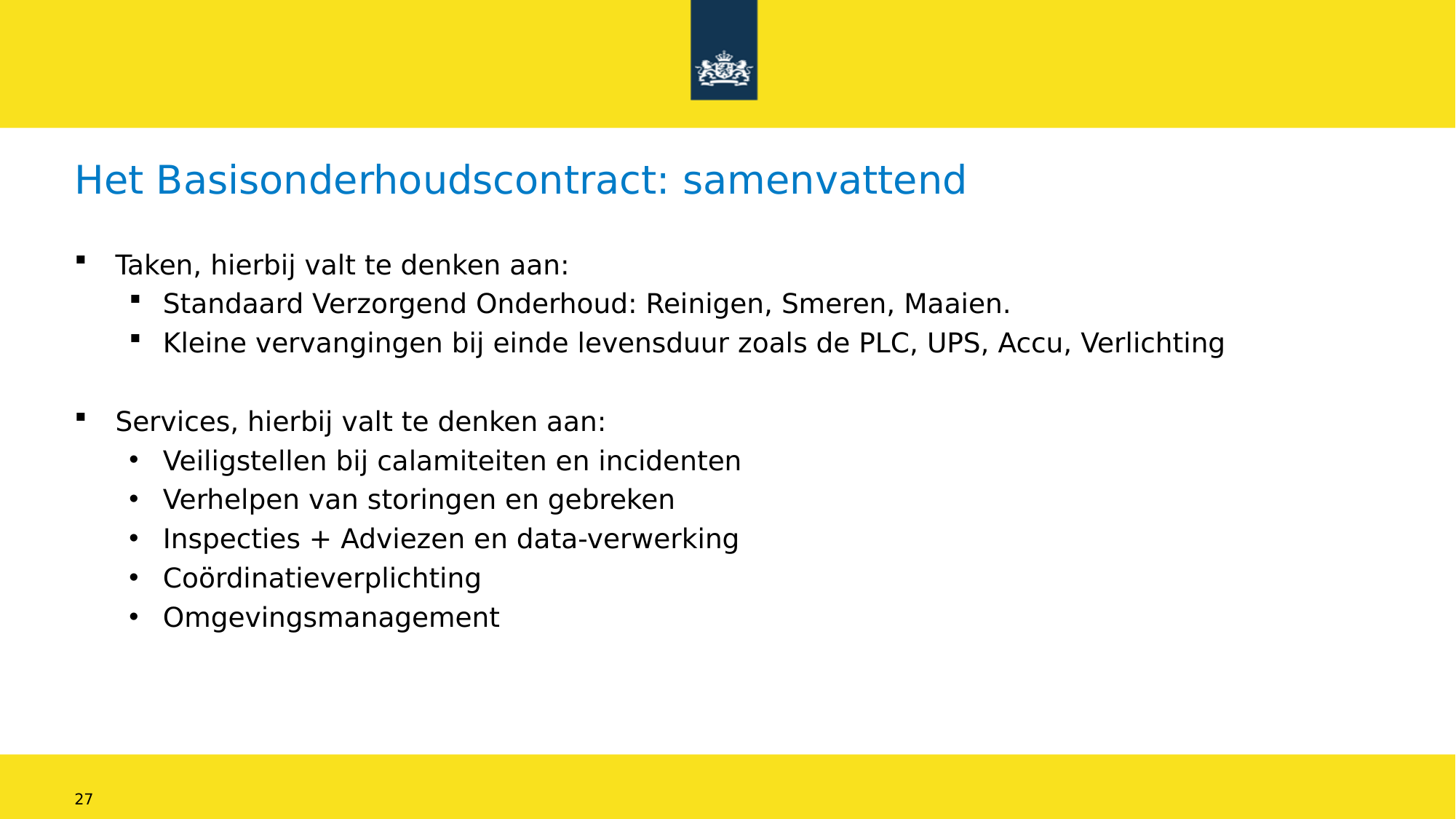

# Het Basisonderhoudscontract: samenvattend
Taken, hierbij valt te denken aan:
Standaard Verzorgend Onderhoud: Reinigen, Smeren, Maaien.
Kleine vervangingen bij einde levensduur zoals de PLC, UPS, Accu, Verlichting

Services, hierbij valt te denken aan:
Veiligstellen bij calamiteiten en incidenten
Verhelpen van storingen en gebreken
Inspecties + Adviezen en data-verwerking
Coördinatieverplichting
Omgevingsmanagement